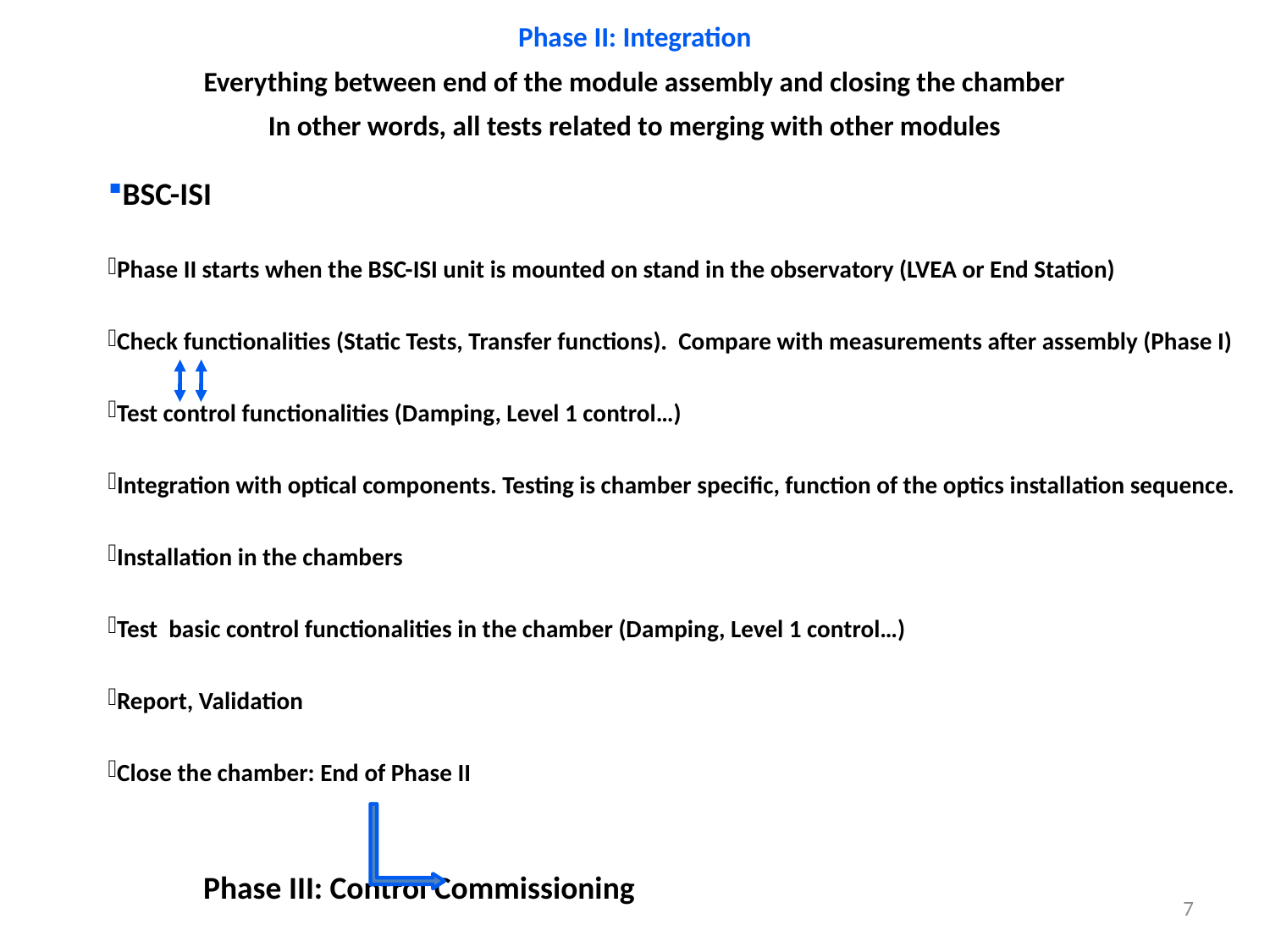

Phase II: Integration
Everything between end of the module assembly and closing the chamber
In other words, all tests related to merging with other modules
BSC-ISI
Phase II starts when the BSC-ISI unit is mounted on stand in the observatory (LVEA or End Station)
Check functionalities (Static Tests, Transfer functions).  Compare with measurements after assembly (Phase I)
Test control functionalities (Damping, Level 1 control…)
Integration with optical components. Testing is chamber specific, function of the optics installation sequence.
Installation in the chambers
Test  basic control functionalities in the chamber (Damping, Level 1 control…)
Report, Validation
Close the chamber: End of Phase II

	Phase III: Control Commissioning

7